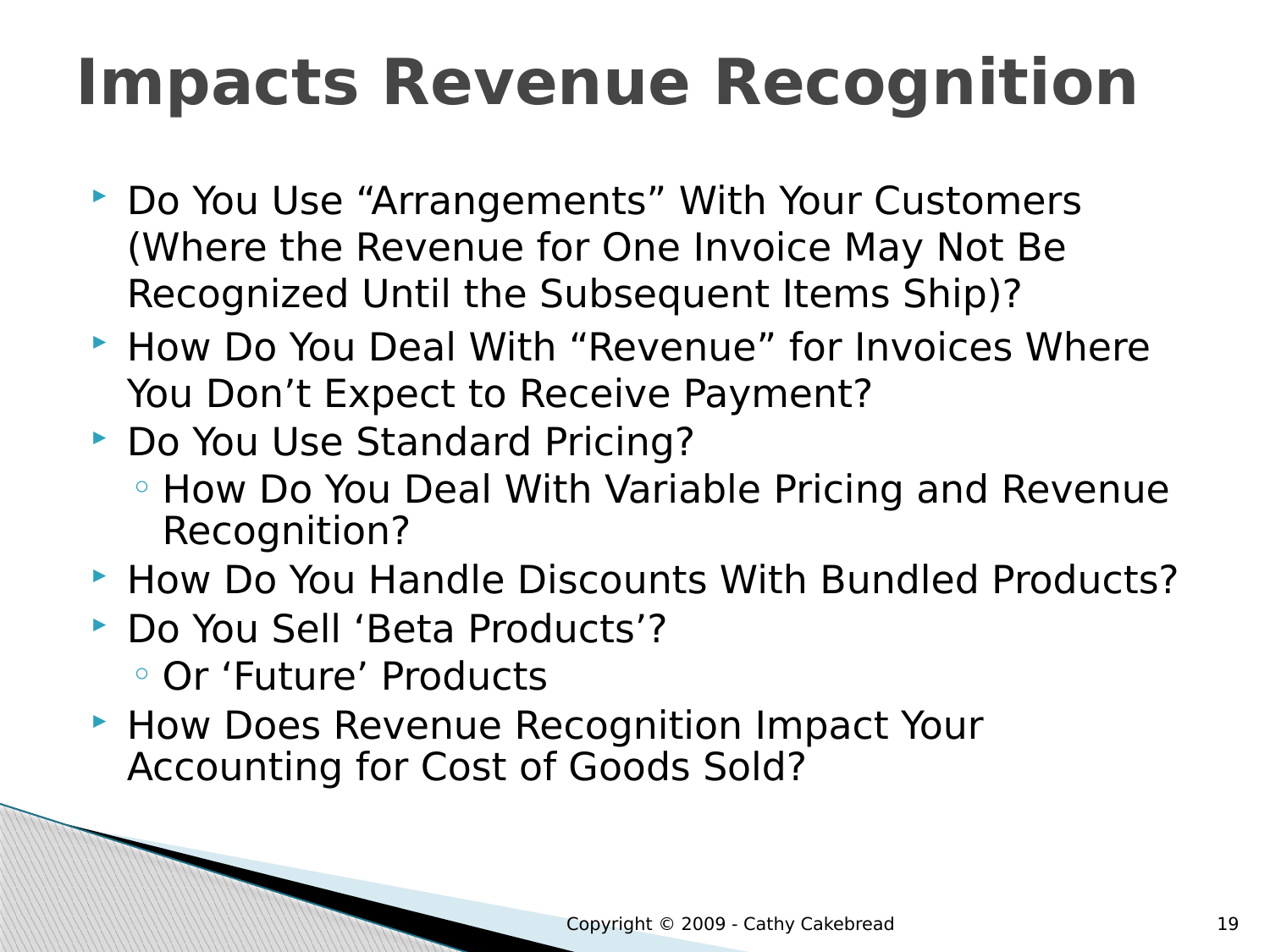

# Impacts Revenue Recognition
Do You Use “Arrangements” With Your Customers (Where the Revenue for One Invoice May Not Be Recognized Until the Subsequent Items Ship)?
How Do You Deal With “Revenue” for Invoices Where You Don’t Expect to Receive Payment?
Do You Use Standard Pricing?
How Do You Deal With Variable Pricing and Revenue Recognition?
How Do You Handle Discounts With Bundled Products?
Do You Sell ‘Beta Products’?
Or ‘Future’ Products
How Does Revenue Recognition Impact Your Accounting for Cost of Goods Sold?

Copyright © 2009 - Cathy Cakebread
19